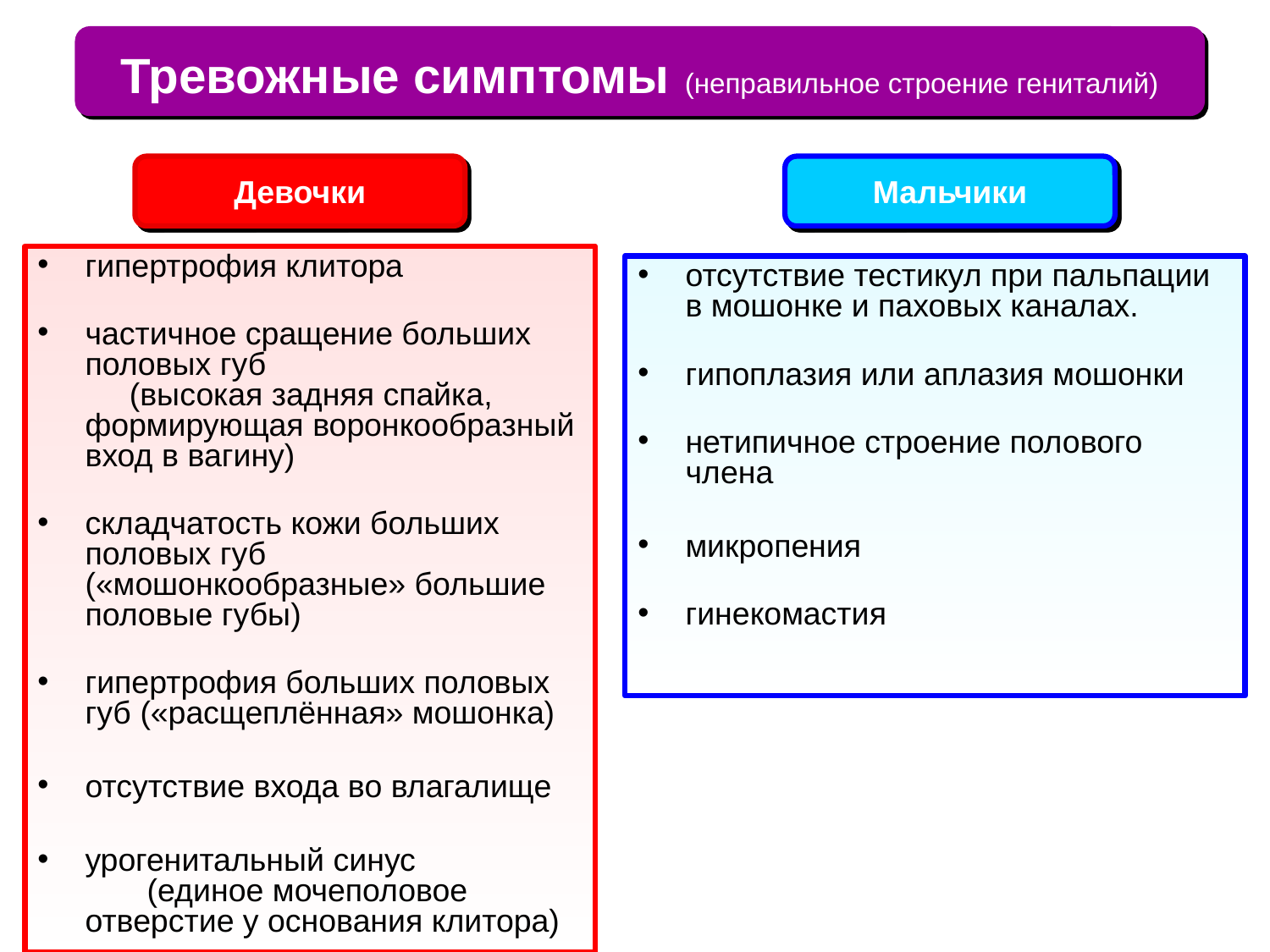

Тревожные симптомы (неправильное строение гениталий)
Девочки
Мальчики
гипертрофия клитора

частичное сращение больших половых губ                                         (высокая задняя спайка, формирующая воронкообразный вход в вагину)

складчатость кожи больших половых губ                           («мошонкообразные» большие половые губы)

гипертрофия больших половых губ («расщеплённая» мошонка)

отсутствие входа во влагалище

урогенитальный синус                          (единое мочеполовое отверстие у основания клитора)
отсутствие тестикул при пальпации в мошонке и паховых каналах.

гипоплазия или аплазия мошонки

нетипичное строение полового члена

микропения

гинекомастия